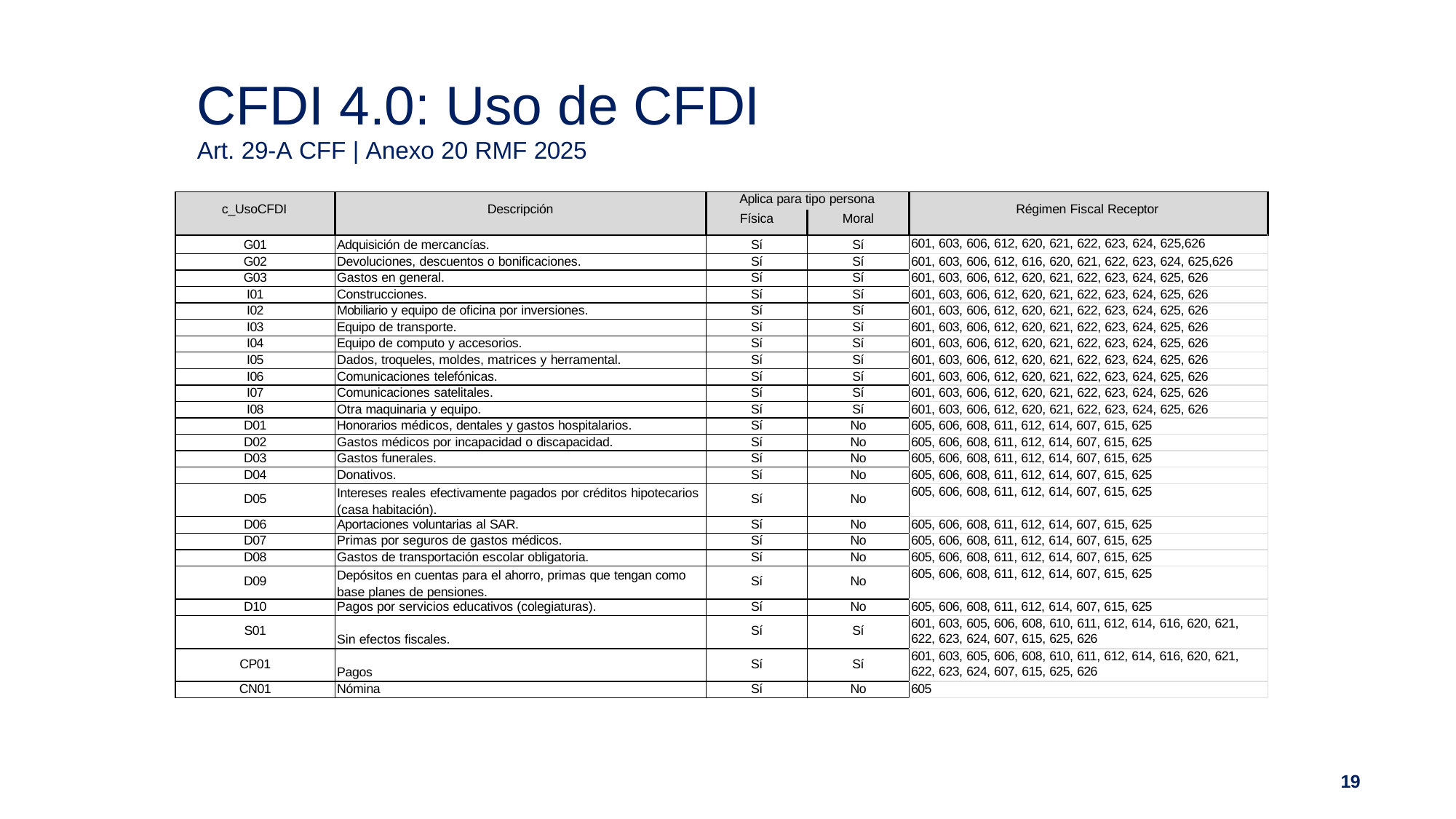

# CFDI 4.0: Uso de CFDI
Art. 29-A CFF | Anexo 20 RMF 2025
| c\_UsoCFDI | Descripción | Aplica para tipo persona |  | Régimen Fiscal Receptor |
| --- | --- | --- | --- | --- |
|  |  | Física | Moral |  |
| G01 | Adquisición de mercancías. | Sí | Sí | 601, 603, 606, 612, 620, 621, 622, 623, 624, 625,626 |
| G02 | Devoluciones, descuentos o bonificaciones. | Sí | Sí | 601, 603, 606, 612, 616, 620, 621, 622, 623, 624, 625,626 |
| G03 | Gastos en general. | Sí | Sí | 601, 603, 606, 612, 620, 621, 622, 623, 624, 625, 626 |
| I01 | Construcciones. | Sí | Sí | 601, 603, 606, 612, 620, 621, 622, 623, 624, 625, 626 |
| I02 | Mobiliario y equipo de oficina por inversiones. | Sí | Sí | 601, 603, 606, 612, 620, 621, 622, 623, 624, 625, 626 |
| I03 | Equipo de transporte. | Sí | Sí | 601, 603, 606, 612, 620, 621, 622, 623, 624, 625, 626 |
| I04 | Equipo de computo y accesorios. | Sí | Sí | 601, 603, 606, 612, 620, 621, 622, 623, 624, 625, 626 |
| I05 | Dados, troqueles, moldes, matrices y herramental. | Sí | Sí | 601, 603, 606, 612, 620, 621, 622, 623, 624, 625, 626 |
| I06 | Comunicaciones telefónicas. | Sí | Sí | 601, 603, 606, 612, 620, 621, 622, 623, 624, 625, 626 |
| I07 | Comunicaciones satelitales. | Sí | Sí | 601, 603, 606, 612, 620, 621, 622, 623, 624, 625, 626 |
| I08 | Otra maquinaria y equipo. | Sí | Sí | 601, 603, 606, 612, 620, 621, 622, 623, 624, 625, 626 |
| D01 | Honorarios médicos, dentales y gastos hospitalarios. | Sí | No | 605, 606, 608, 611, 612, 614, 607, 615, 625 |
| D02 | Gastos médicos por incapacidad o discapacidad. | Sí | No | 605, 606, 608, 611, 612, 614, 607, 615, 625 |
| D03 | Gastos funerales. | Sí | No | 605, 606, 608, 611, 612, 614, 607, 615, 625 |
| D04 | Donativos. | Sí | No | 605, 606, 608, 611, 612, 614, 607, 615, 625 |
| D05 | Intereses reales efectivamente pagados por créditos hipotecarios (casa habitación). | Sí | No | 605, 606, 608, 611, 612, 614, 607, 615, 625 |
| D06 | Aportaciones voluntarias al SAR. | Sí | No | 605, 606, 608, 611, 612, 614, 607, 615, 625 |
| D07 | Primas por seguros de gastos médicos. | Sí | No | 605, 606, 608, 611, 612, 614, 607, 615, 625 |
| D08 | Gastos de transportación escolar obligatoria. | Sí | No | 605, 606, 608, 611, 612, 614, 607, 615, 625 |
| D09 | Depósitos en cuentas para el ahorro, primas que tengan como base planes de pensiones. | Sí | No | 605, 606, 608, 611, 612, 614, 607, 615, 625 |
| D10 | Pagos por servicios educativos (colegiaturas). | Sí | No | 605, 606, 608, 611, 612, 614, 607, 615, 625 |
| S01 | Sin efectos fiscales. | Sí | Sí | 601, 603, 605, 606, 608, 610, 611, 612, 614, 616, 620, 621, 622, 623, 624, 607, 615, 625, 626 |
| CP01 | Pagos | Sí | Sí | 601, 603, 605, 606, 608, 610, 611, 612, 614, 616, 620, 621, 622, 623, 624, 607, 615, 625, 626 |
| CN01 | Nómina | Sí | No | 605 |
19